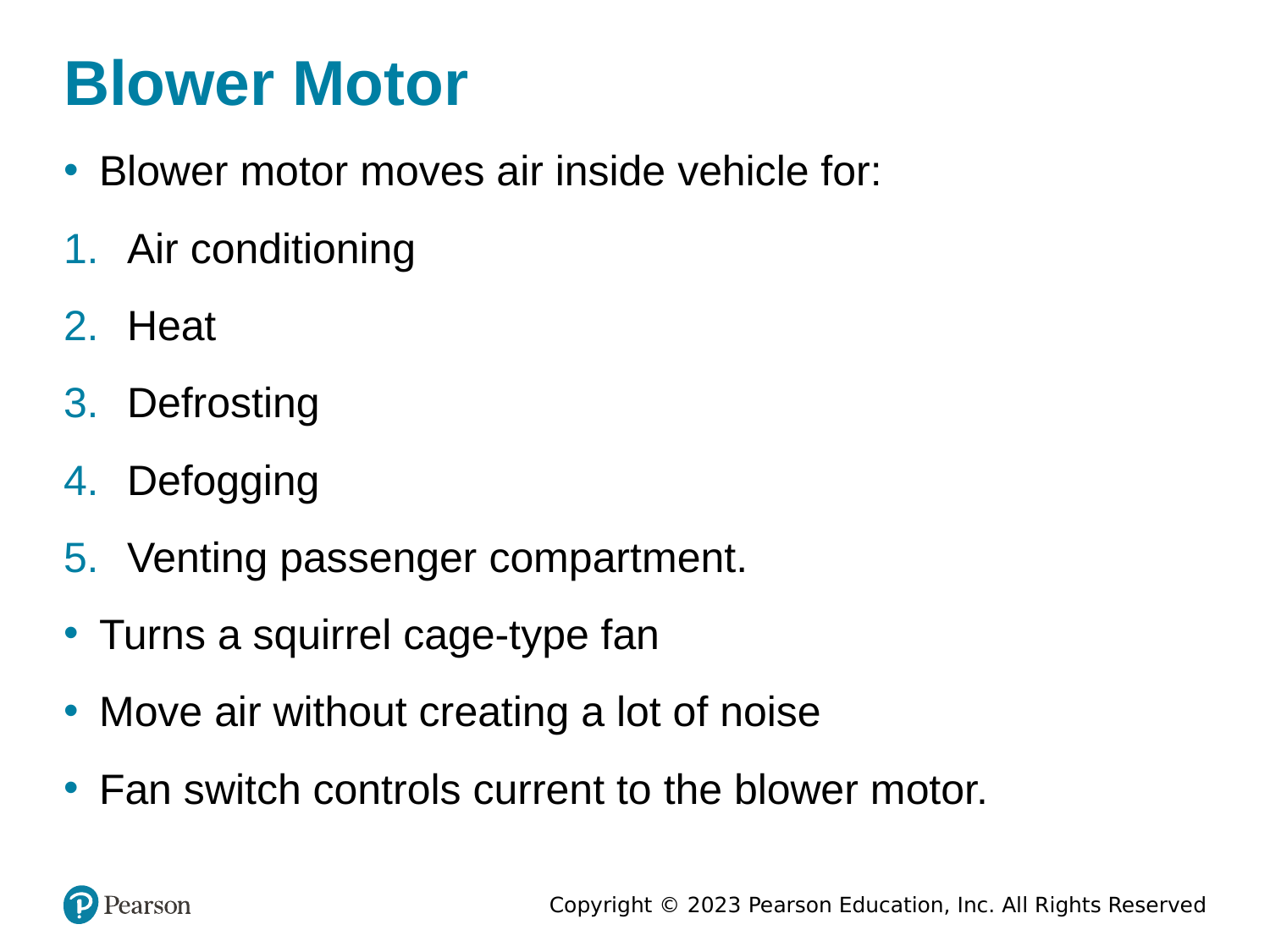

# Blower Motor
Blower motor moves air inside vehicle for:
Air conditioning
Heat
Defrosting
Defogging
Venting passenger compartment.
Turns a squirrel cage-type fan
Move air without creating a lot of noise
Fan switch controls current to the blower motor.